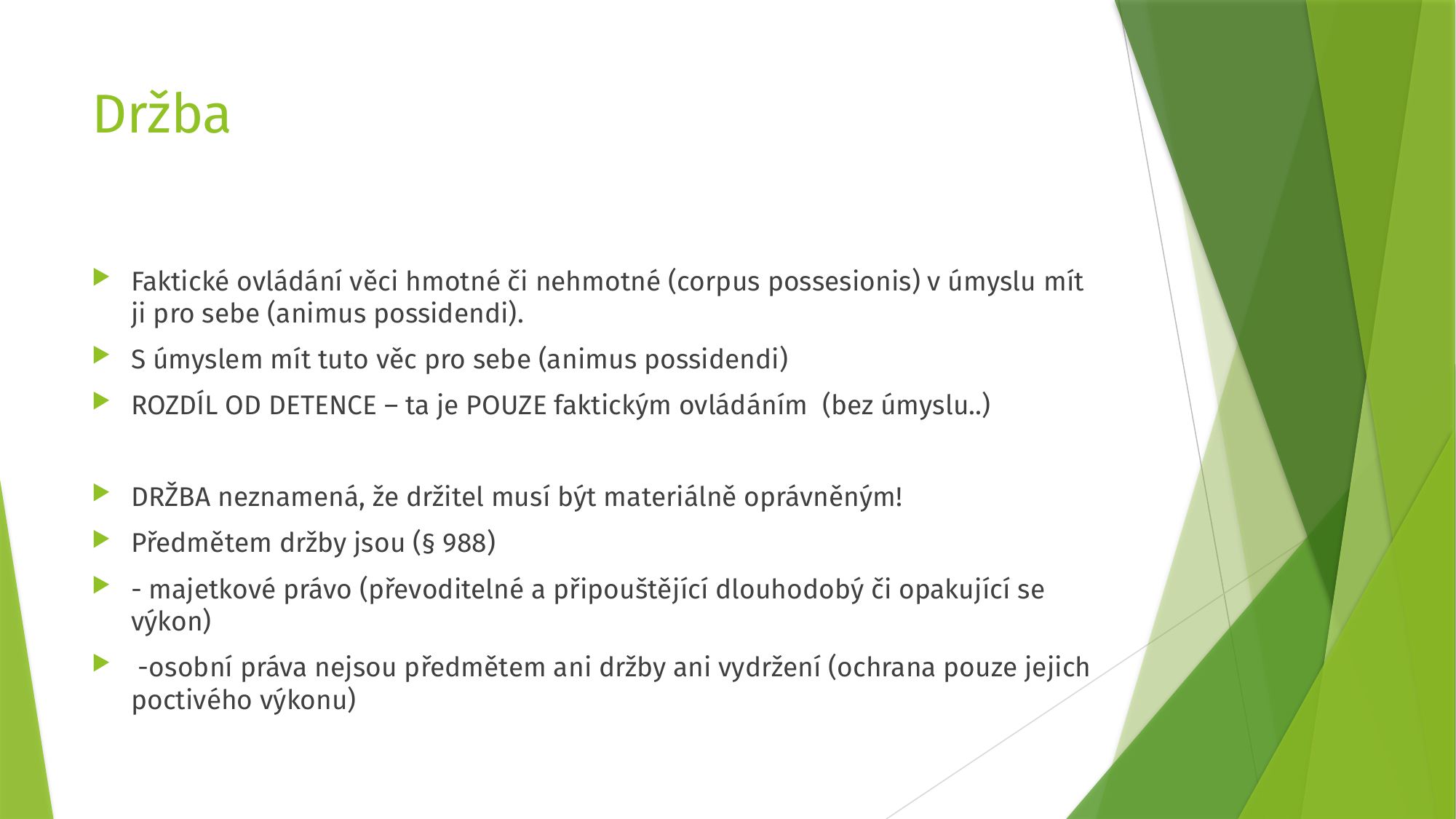

# Držba
Faktické ovládání věci hmotné či nehmotné (corpus possesionis) v úmyslu mít ji pro sebe (animus possidendi).
S úmyslem mít tuto věc pro sebe (animus possidendi)
ROZDÍL OD DETENCE – ta je POUZE faktickým ovládáním  (bez úmyslu..)

DRŽBA neznamená, že držitel musí být materiálně oprávněným!
Předmětem držby jsou (§ 988)
- majetkové právo (převoditelné a připouštějící dlouhodobý či opakující se výkon)
 -osobní práva nejsou předmětem ani držby ani vydržení (ochrana pouze jejich poctivého výkonu)